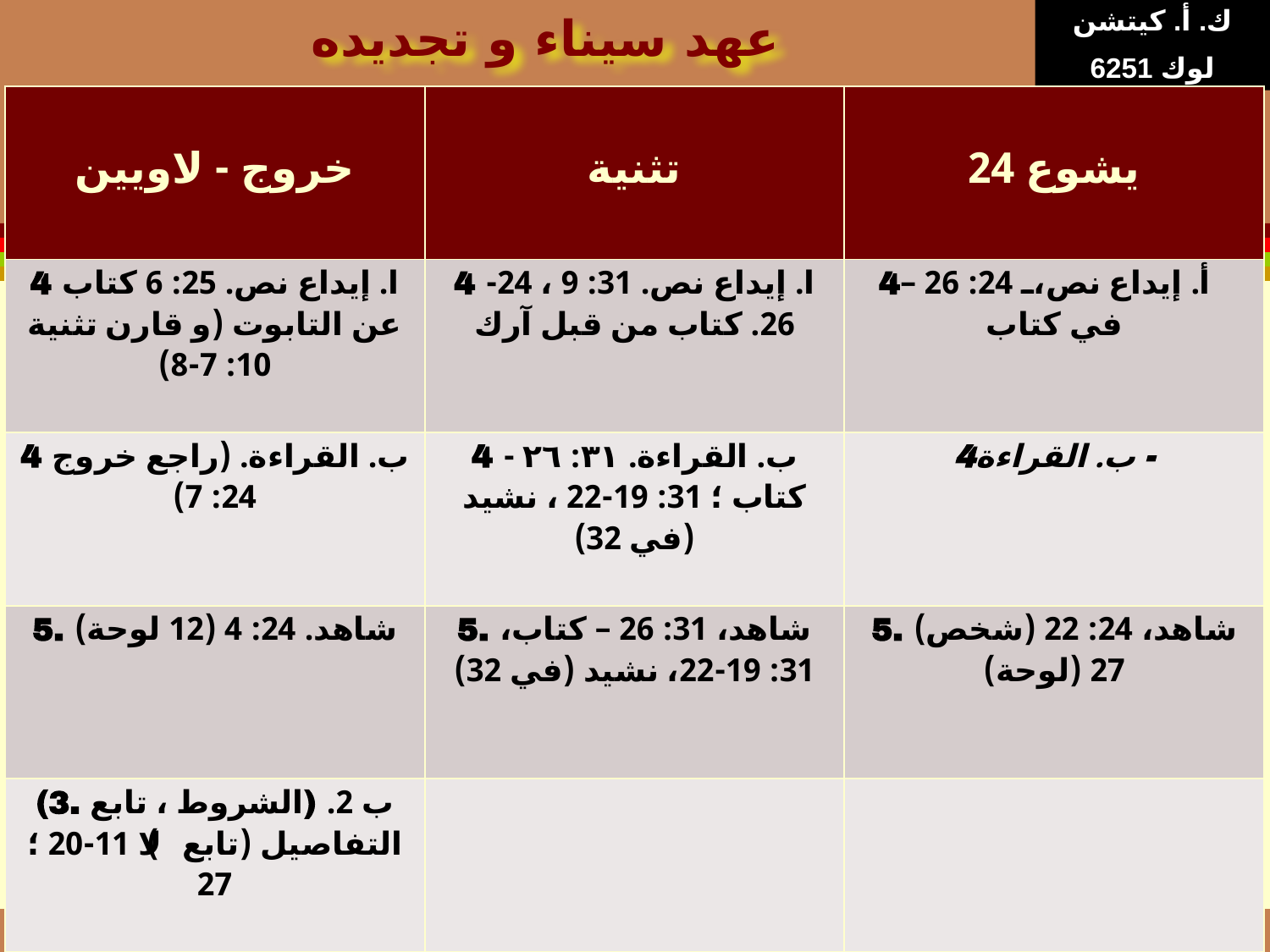

# عهد سيناء و تجديده
ك. أ. كيتشن
لوك 6251
| خروج - لاويين | تثنية | يشوع 24 |
| --- | --- | --- |
| ﻿4 ا. إيداع نص. 25: 6 كتاب عن التابوت (و قارن تثنية 10: 7-8) | ﻿4 ا. إيداع نص. 31: 9 ، 24-26. كتاب من قبل آرك | 4أ. إيداع نص، 24: 26 – في كتاب |
| 4 ب. القراءة. (راجع خروج 24: 7) | 4 ب. القراءة. ٣١: ٢٦ - كتاب ؛ 31: 19-22 ، نشيد (في 32) | 4ب. القراءة - |
| ﻿5. شاهد. 24: 4 (12 لوحة) | 5. شاهد، 31: 26 – كتاب، 31: 19-22، نشيد (في 32) | 5. شاهد، 24: 22 (شخص) 27 (لوحة) |
| (3. الشروط ، تابع) ب 2. التفاصيل (تابع) لا 11-20 ؛ 27 |  |  |